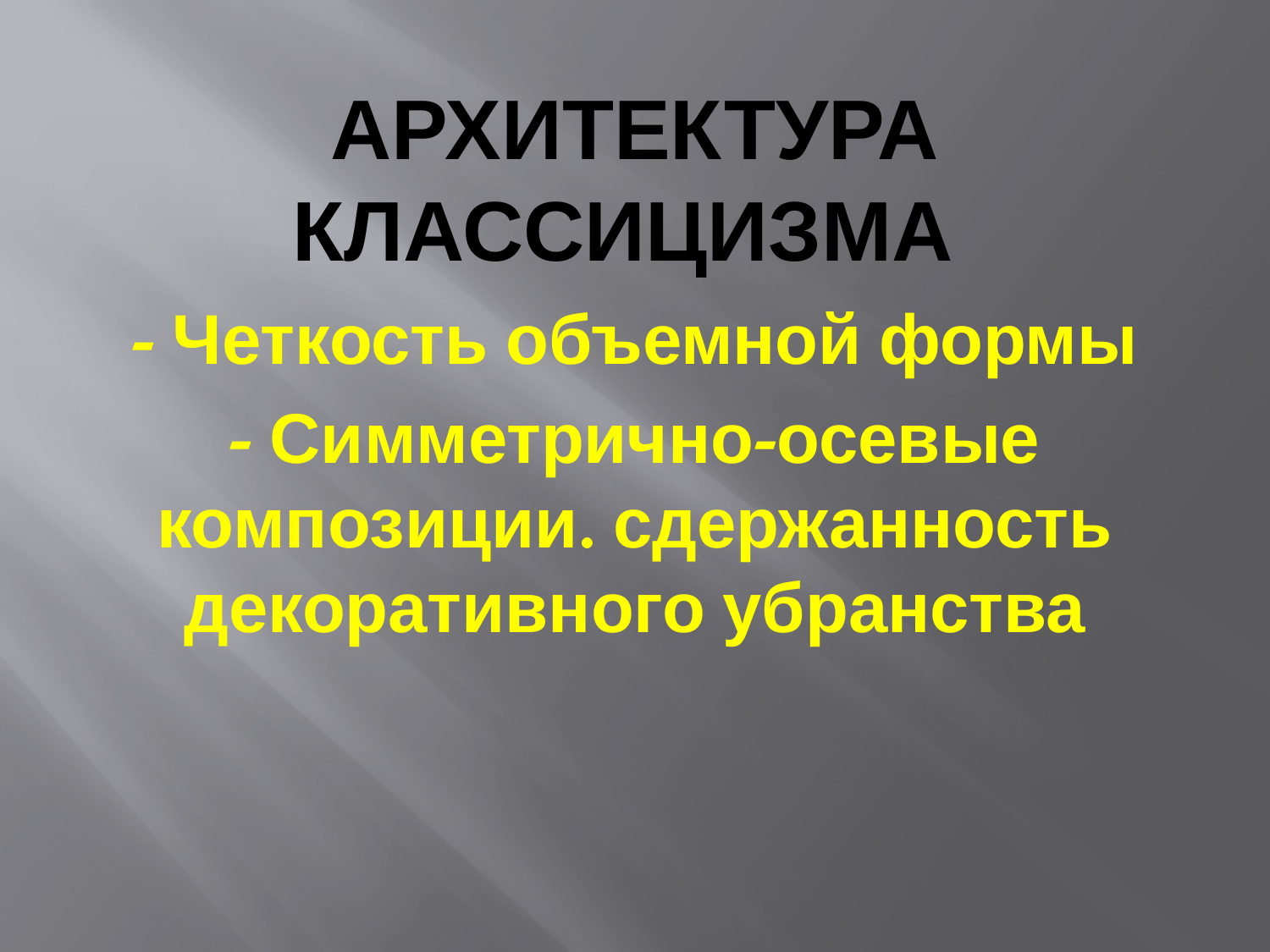

# Архитектура классицизма
- Четкость объемной формы
- Симметрично-осевые композиции. сдержанность декоративного убранства